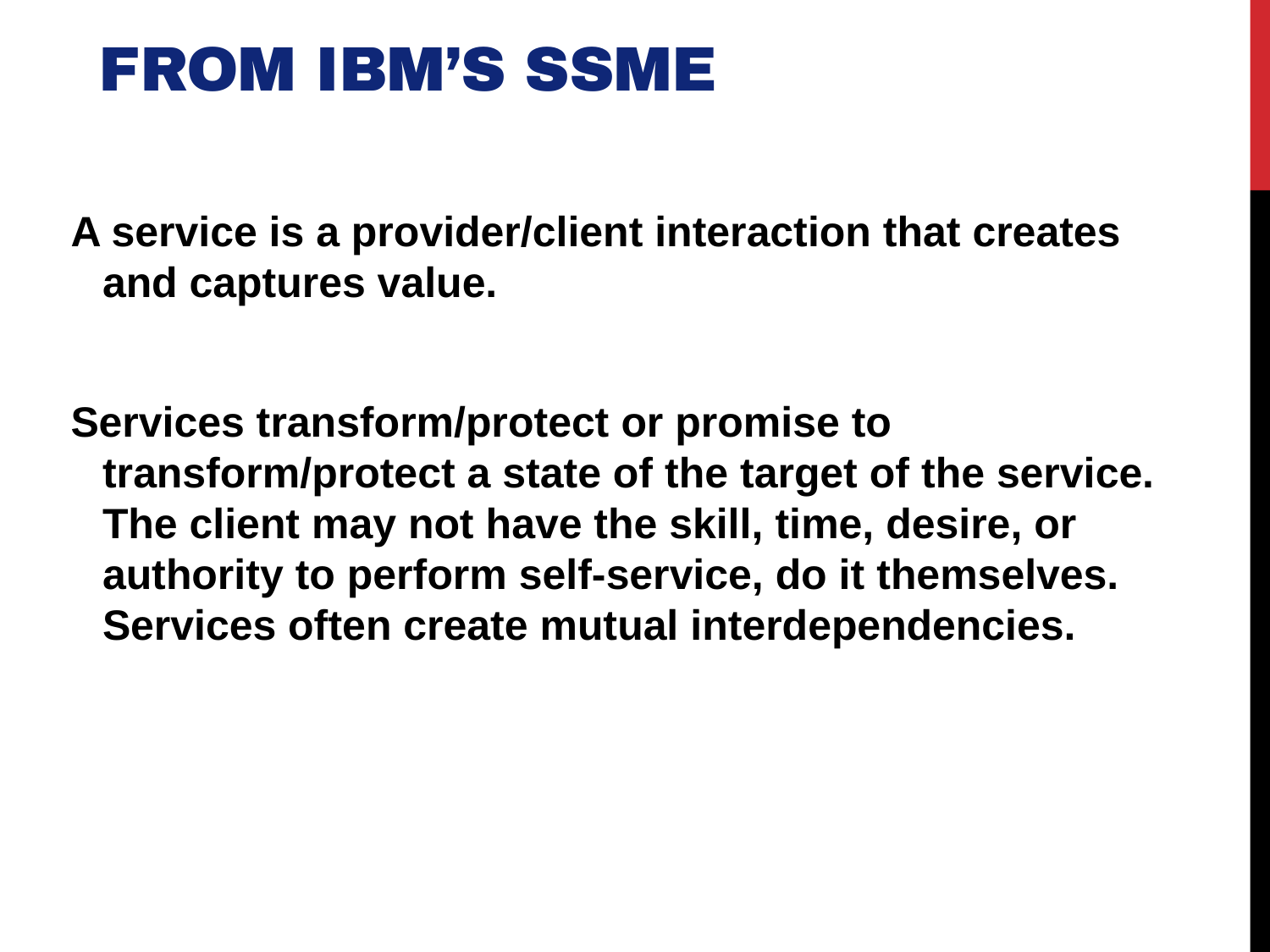

# from IBM’s SSME
A service is a provider/client interaction that creates and captures value.

Services transform/protect or promise to transform/protect a state of the target of the service. The client may not have the skill, time, desire, or authority to perform self-service, do it themselves. Services often create mutual interdependencies.

9